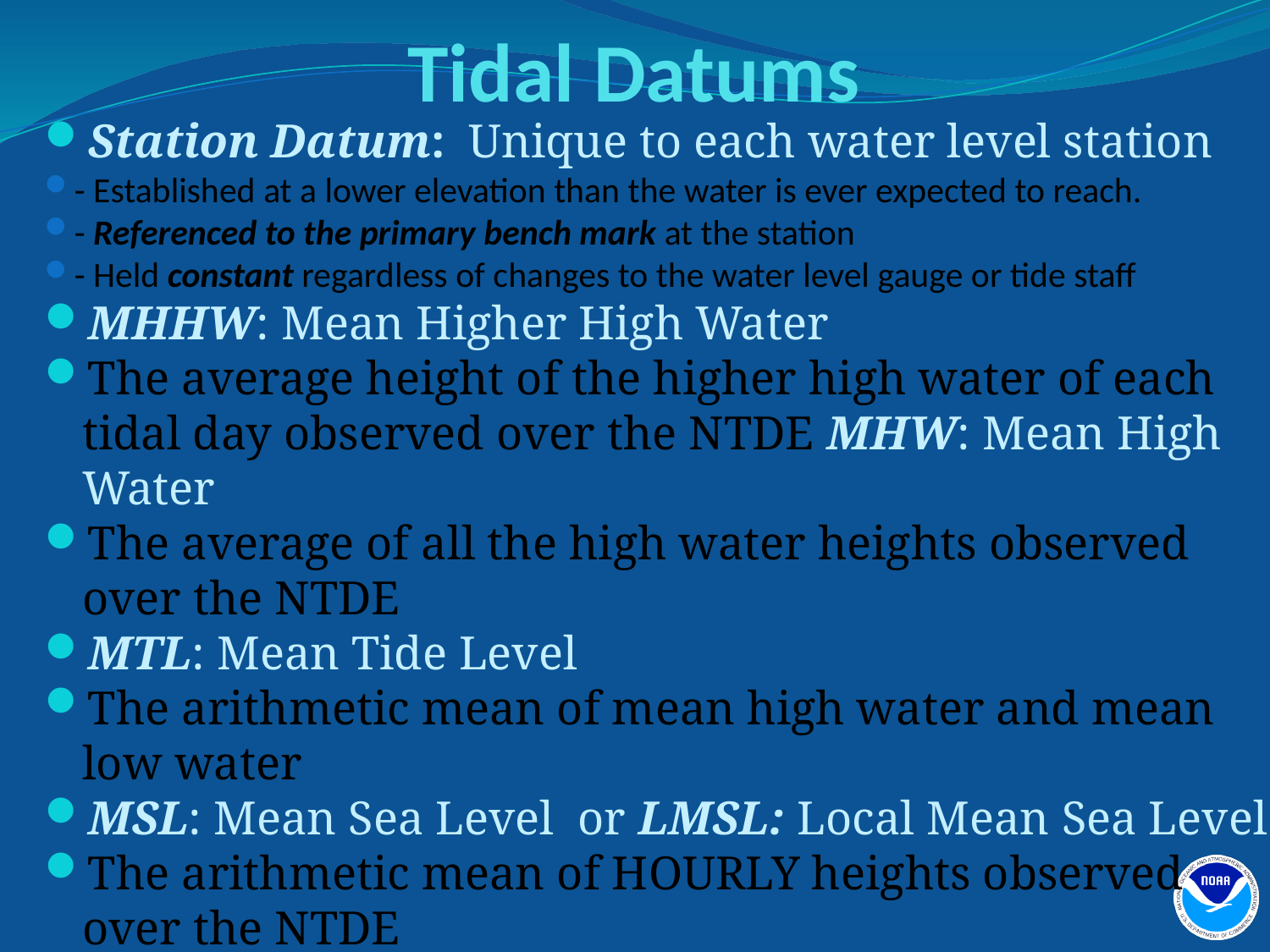

# Tidal Datums
Station Datum:  Unique to each water level station
- Established at a lower elevation than the water is ever expected to reach.
- Referenced to the primary bench mark at the station
- Held constant regardless of changes to the water level gauge or tide staff
MHHW: Mean Higher High Water
The average height of the higher high water of each tidal day observed over the NTDE MHW: Mean High Water
The average of all the high water heights observed over the NTDE
MTL: Mean Tide Level
The arithmetic mean of mean high water and mean low water
MSL: Mean Sea Level  or LMSL: Local Mean Sea Level
The arithmetic mean of HOURLY heights observed over the NTDE
MLW: Mean Low Water
The average of all the low water heights observed over the NTDE
 MLLW: Mean Lower Low Water
The average of the lower low water height of each tidal day observed over the NTDE
GT: Great Diurnal Range
The difference in height between mean higher high water and mean lower low water